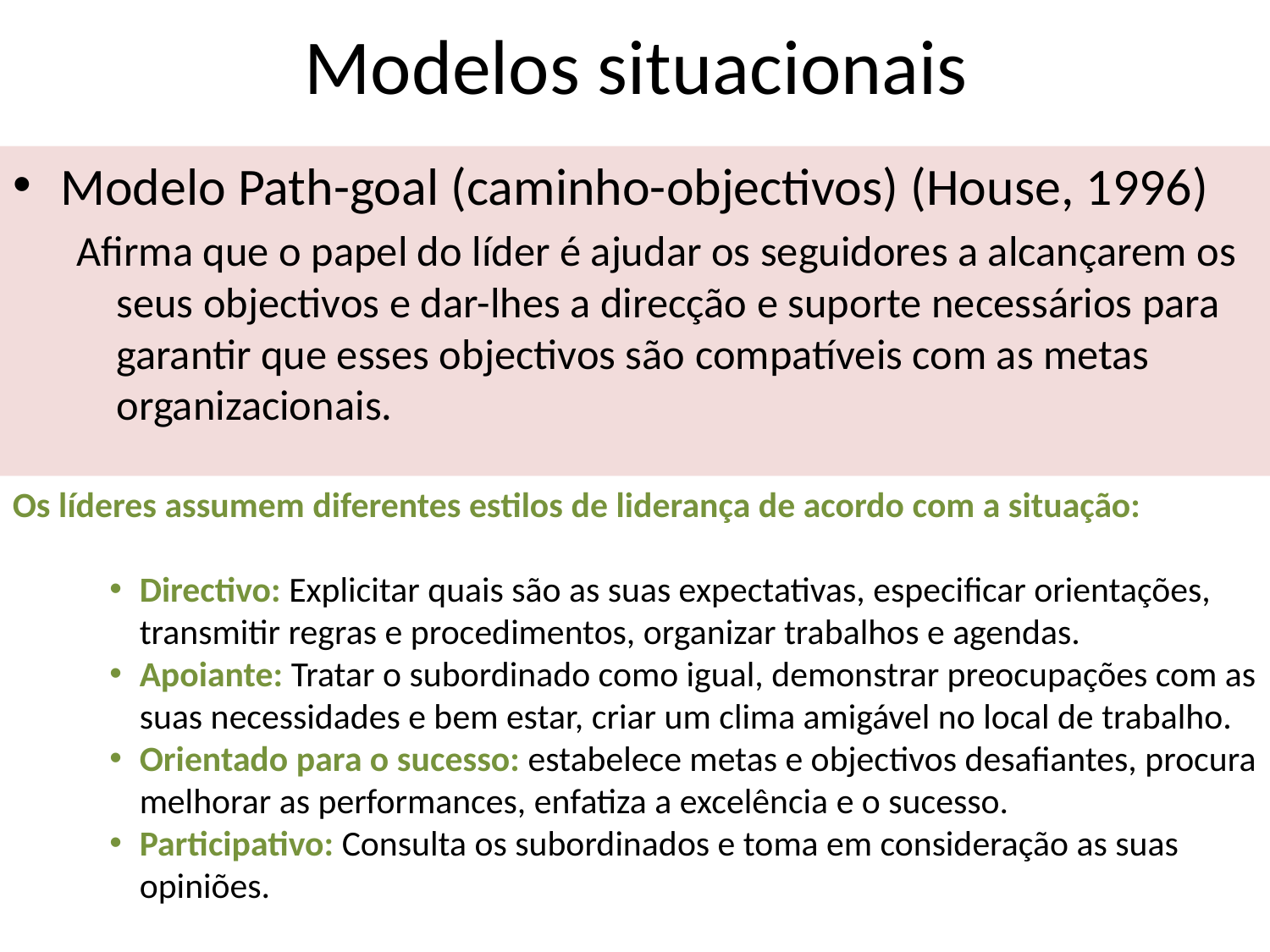

# Modelos situacionais
Modelo Path-goal (caminho-objectivos) (House, 1996)
Afirma que o papel do líder é ajudar os seguidores a alcançarem os seus objectivos e dar-lhes a direcção e suporte necessários para garantir que esses objectivos são compatíveis com as metas organizacionais.

Os líderes assumem diferentes estilos de liderança de acordo com a situação:

Directivo: Explicitar quais são as suas expectativas, especificar orientações, transmitir regras e procedimentos, organizar trabalhos e agendas.
Apoiante: Tratar o subordinado como igual, demonstrar preocupações com as suas necessidades e bem estar, criar um clima amigável no local de trabalho.
Orientado para o sucesso: estabelece metas e objectivos desafiantes, procura melhorar as performances, enfatiza a excelência e o sucesso.
Participativo: Consulta os subordinados e toma em consideração as suas opiniões.